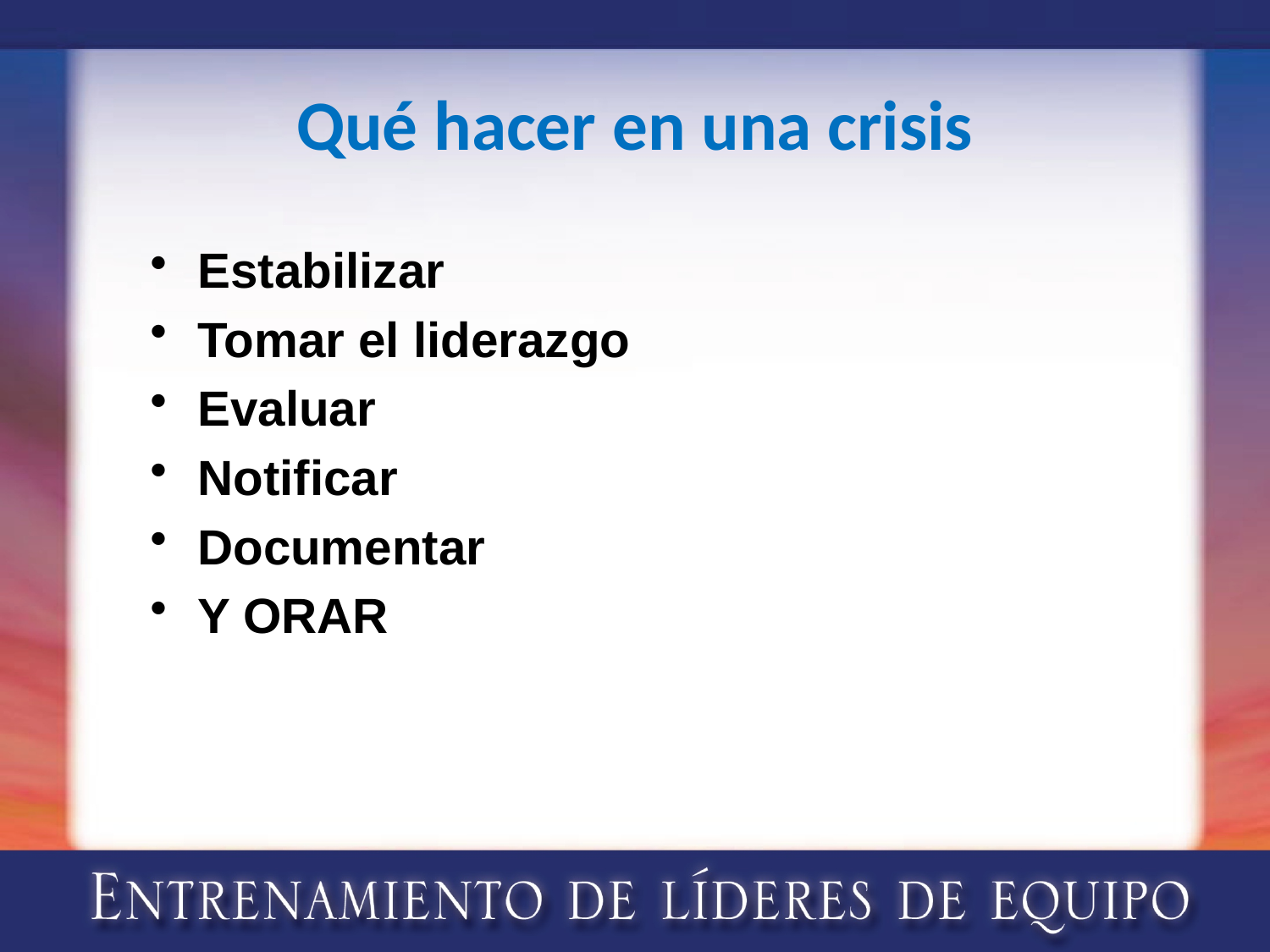

# Qué hacer en una crisis

Estabilizar
Tomar el liderazgo
Evaluar
Notificar
Documentar
Y ORAR